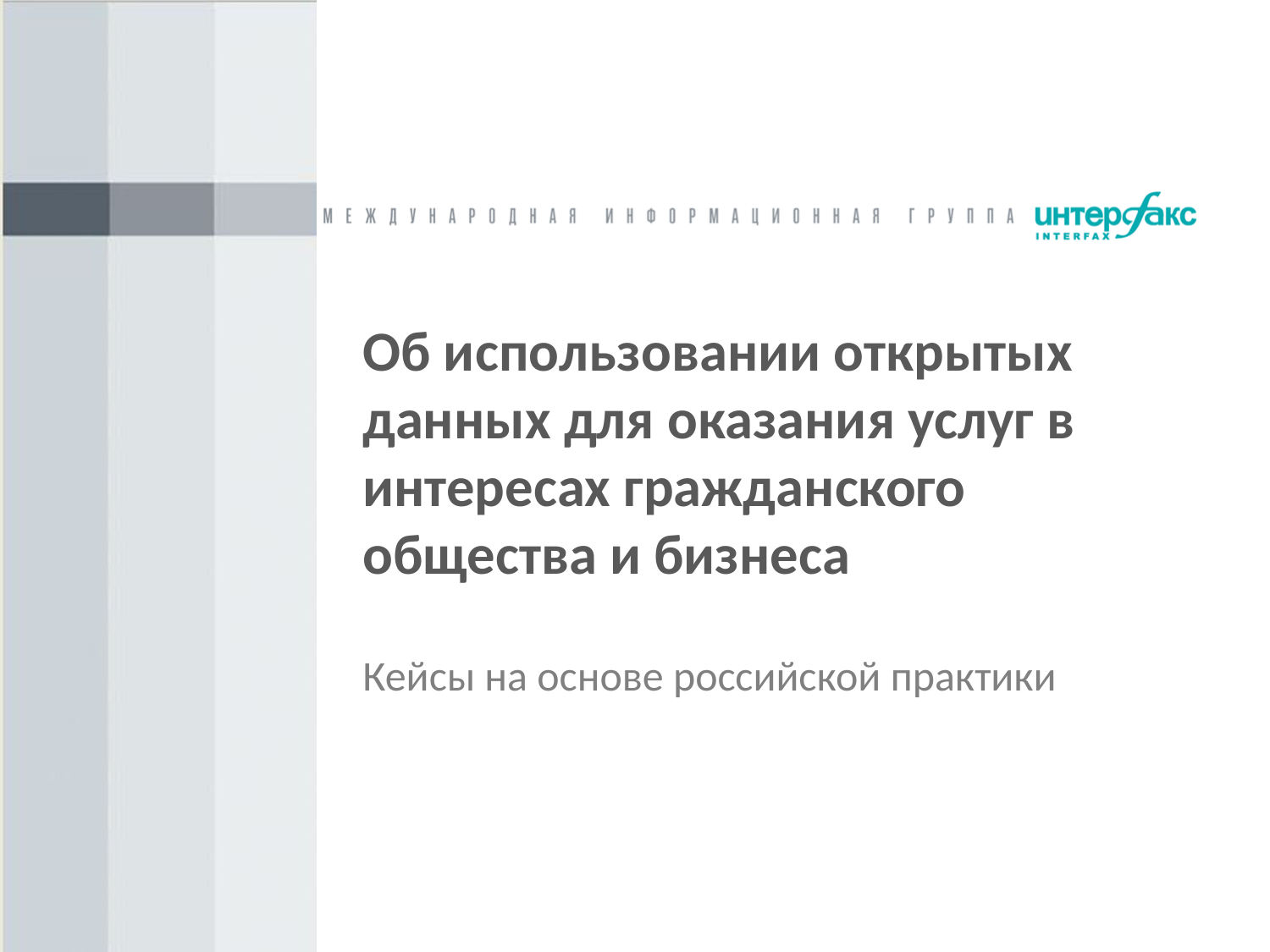

# Об использовании открытых данных для оказания услуг в интересах гражданского общества и бизнеса
Кейсы на основе российской практики